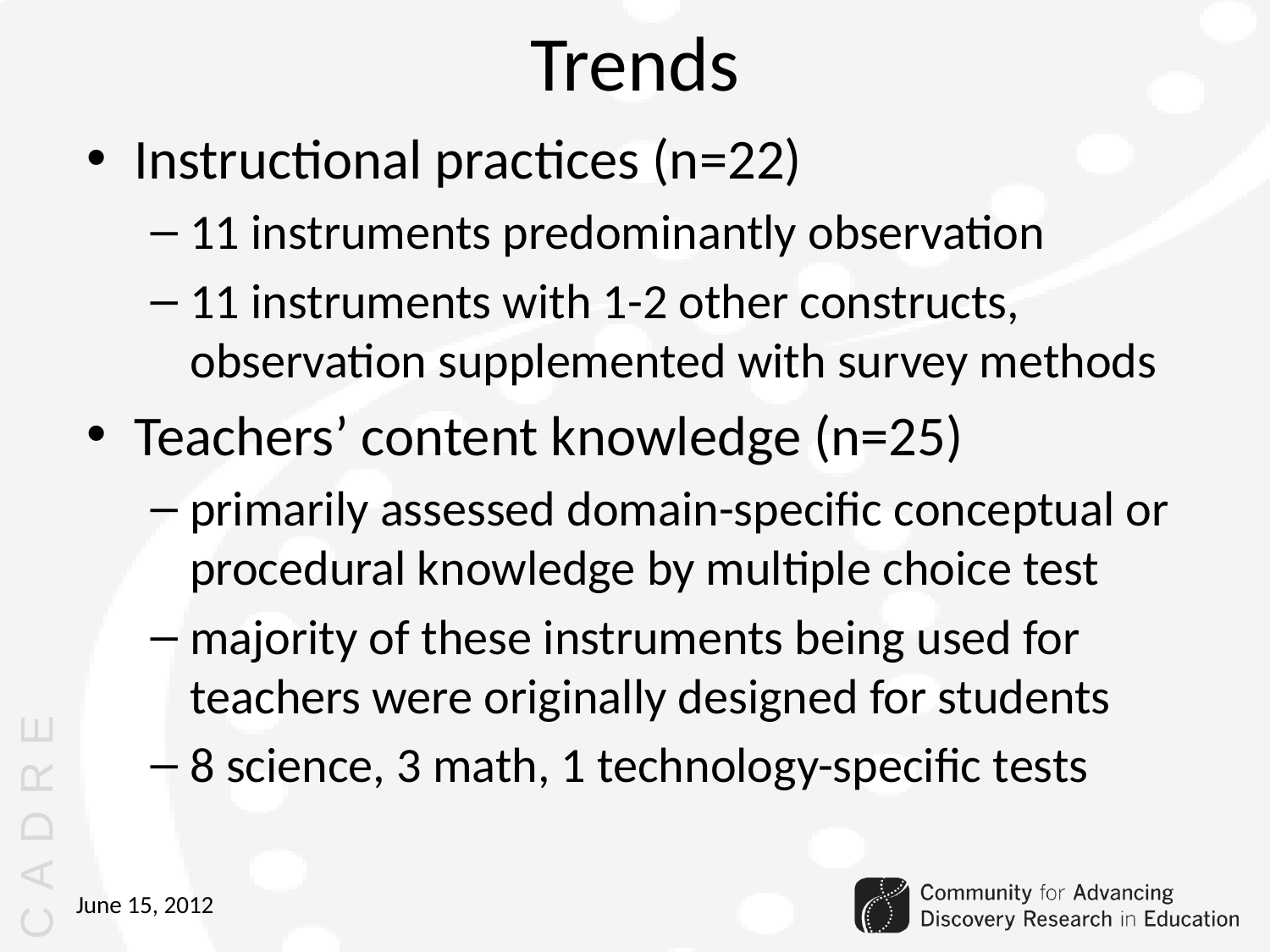

# Trends
Instructional practices (n=22)
11 instruments predominantly observation
11 instruments with 1-2 other constructs, observation supplemented with survey methods
Teachers’ content knowledge (n=25)
primarily assessed domain-specific conceptual or procedural knowledge by multiple choice test
majority of these instruments being used for teachers were originally designed for students
8 science, 3 math, 1 technology-specific tests

June 15, 2012